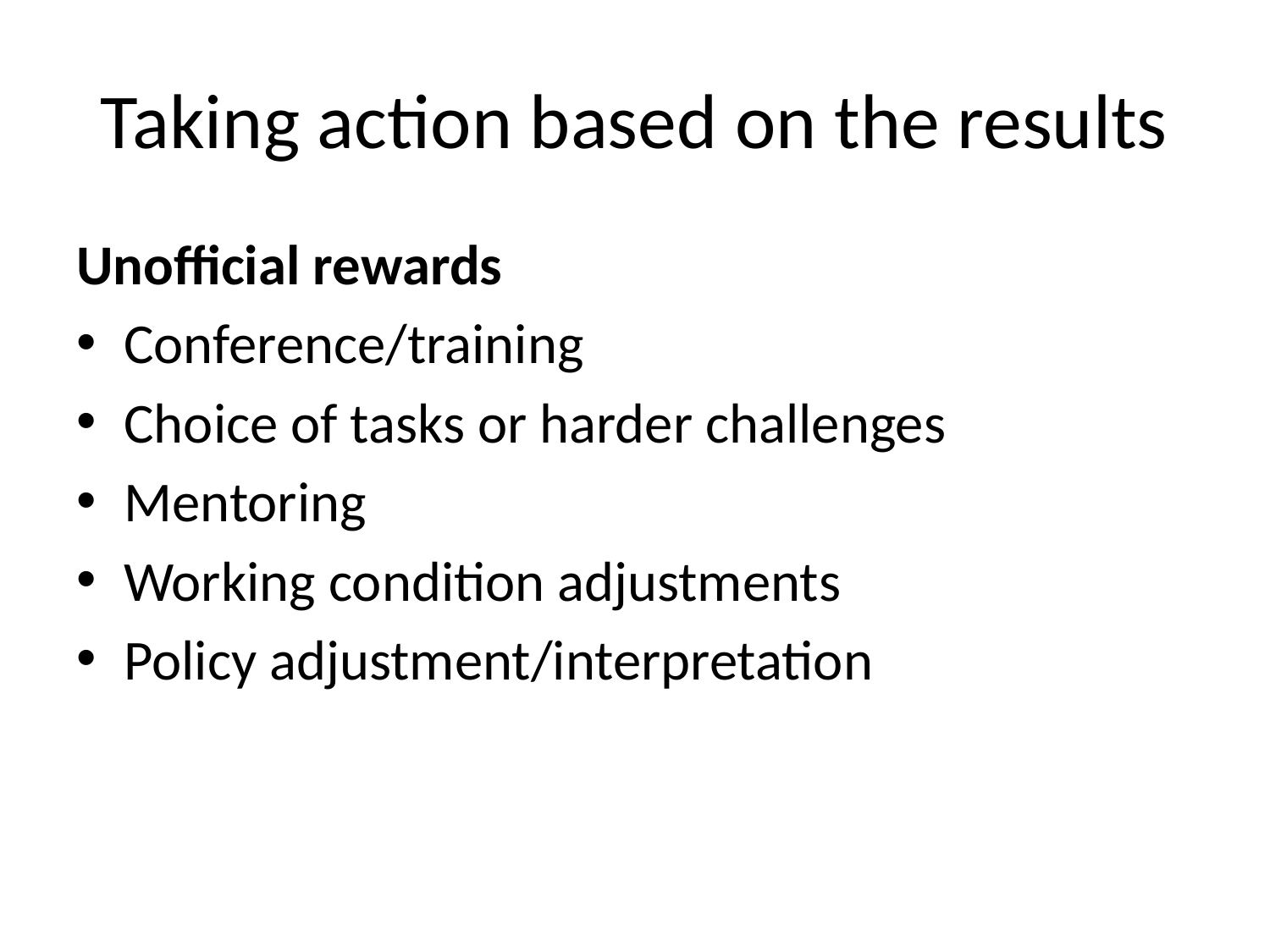

# Taking action based on the results
Unofficial rewards
Conference/training
Choice of tasks or harder challenges
Mentoring
Working condition adjustments
Policy adjustment/interpretation